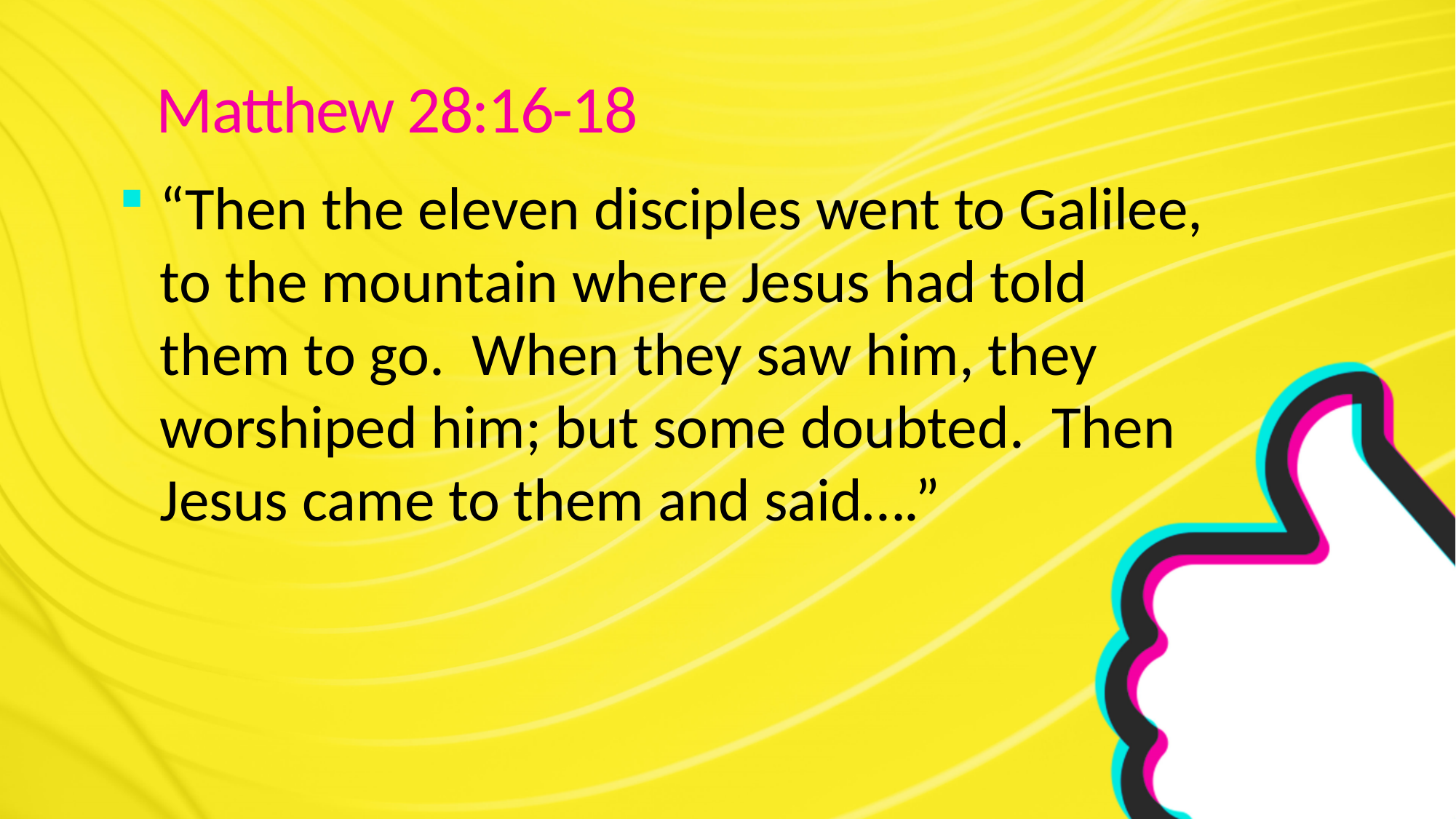

# Matthew 28:16-18
“Then the eleven disciples went to Galilee, to the mountain where Jesus had told them to go.  When they saw him, they worshiped him; but some doubted.  Then Jesus came to them and said….”